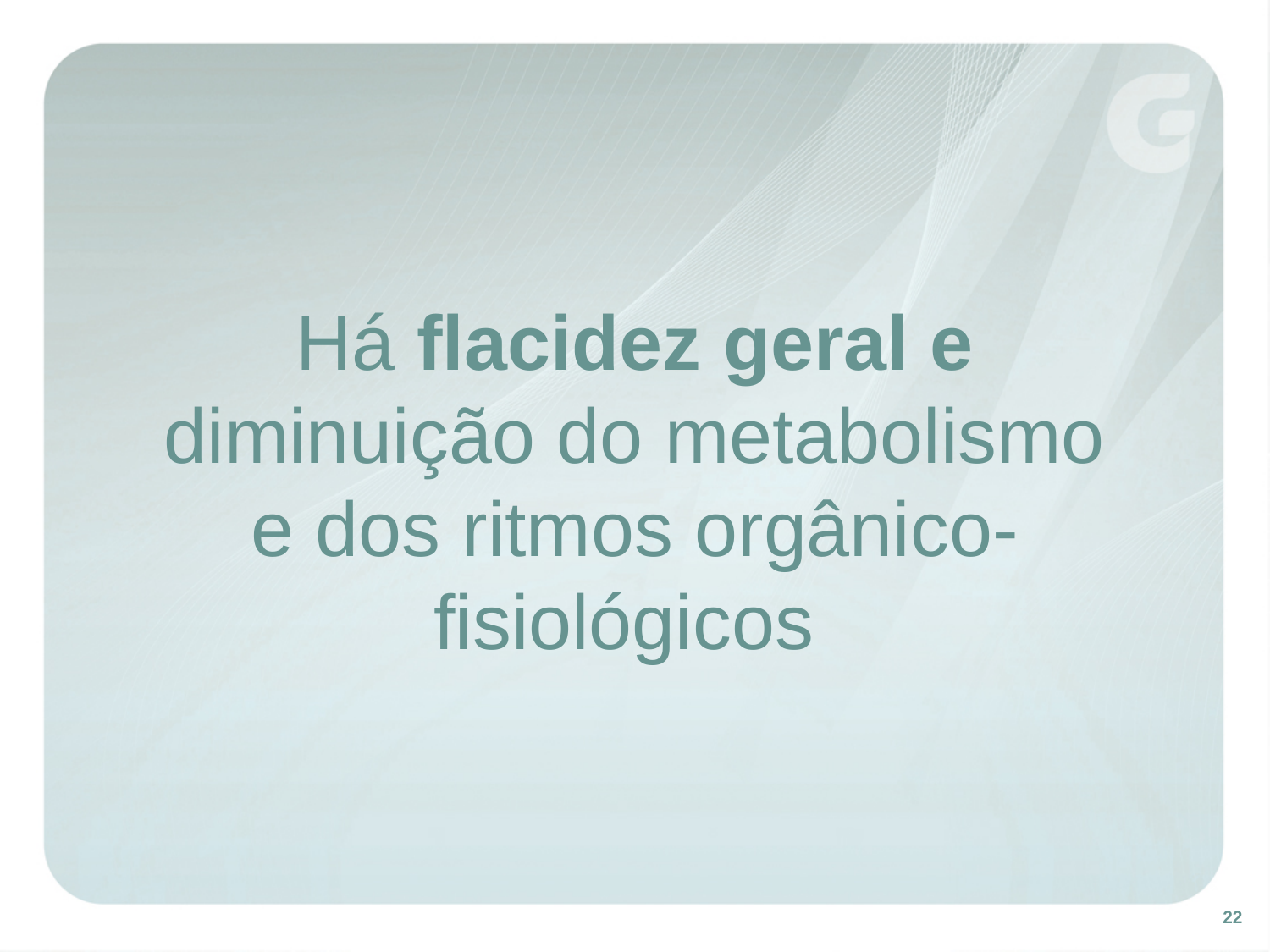

Há flacidez geral e diminuição do metabolismo
e dos ritmos orgânico-fisiológicos
22